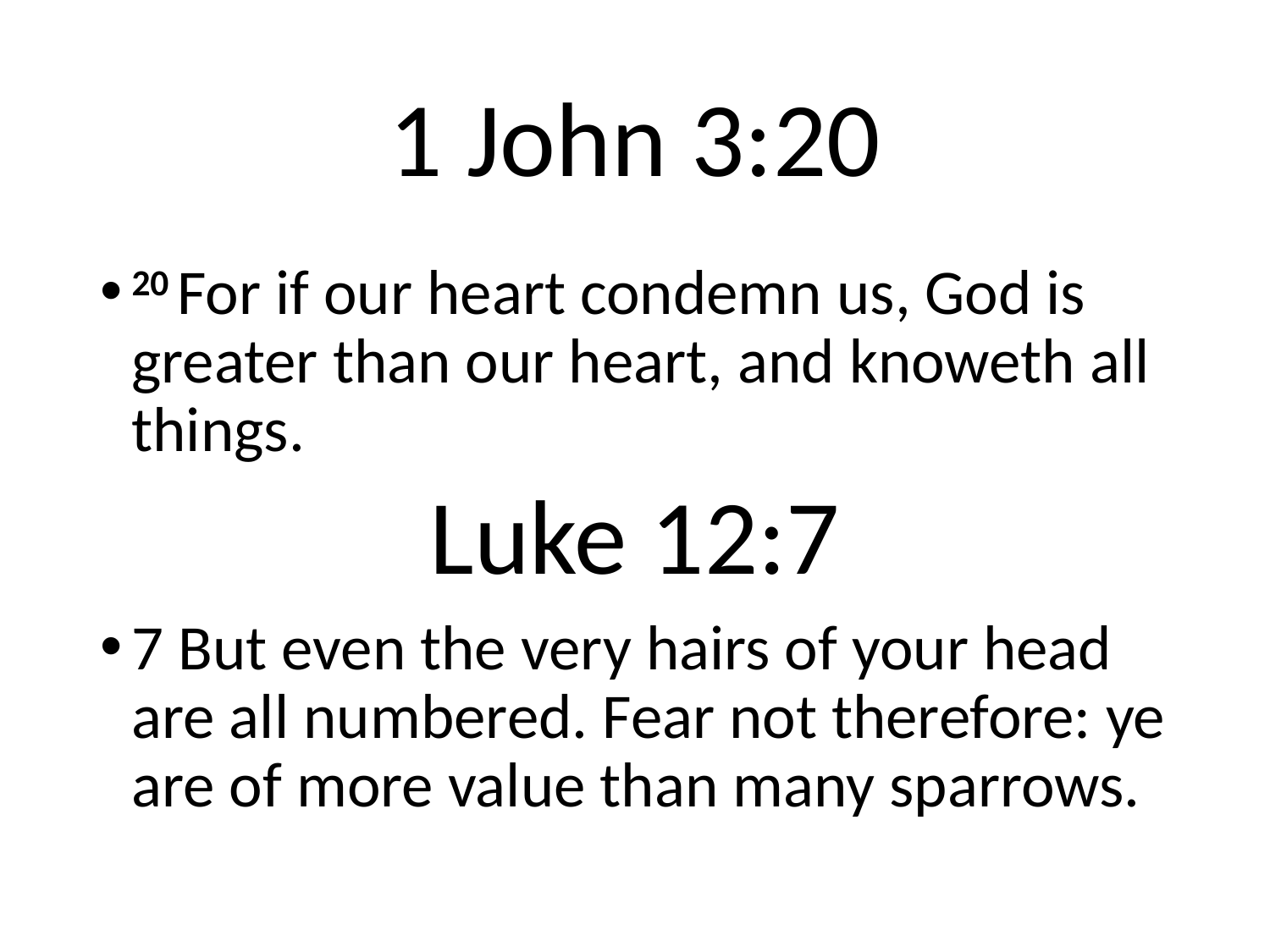

# 1 John 3:20
20 For if our heart condemn us, God is greater than our heart, and knoweth all things.
Luke 12:7
7 But even the very hairs of your head are all numbered. Fear not therefore: ye are of more value than many sparrows.